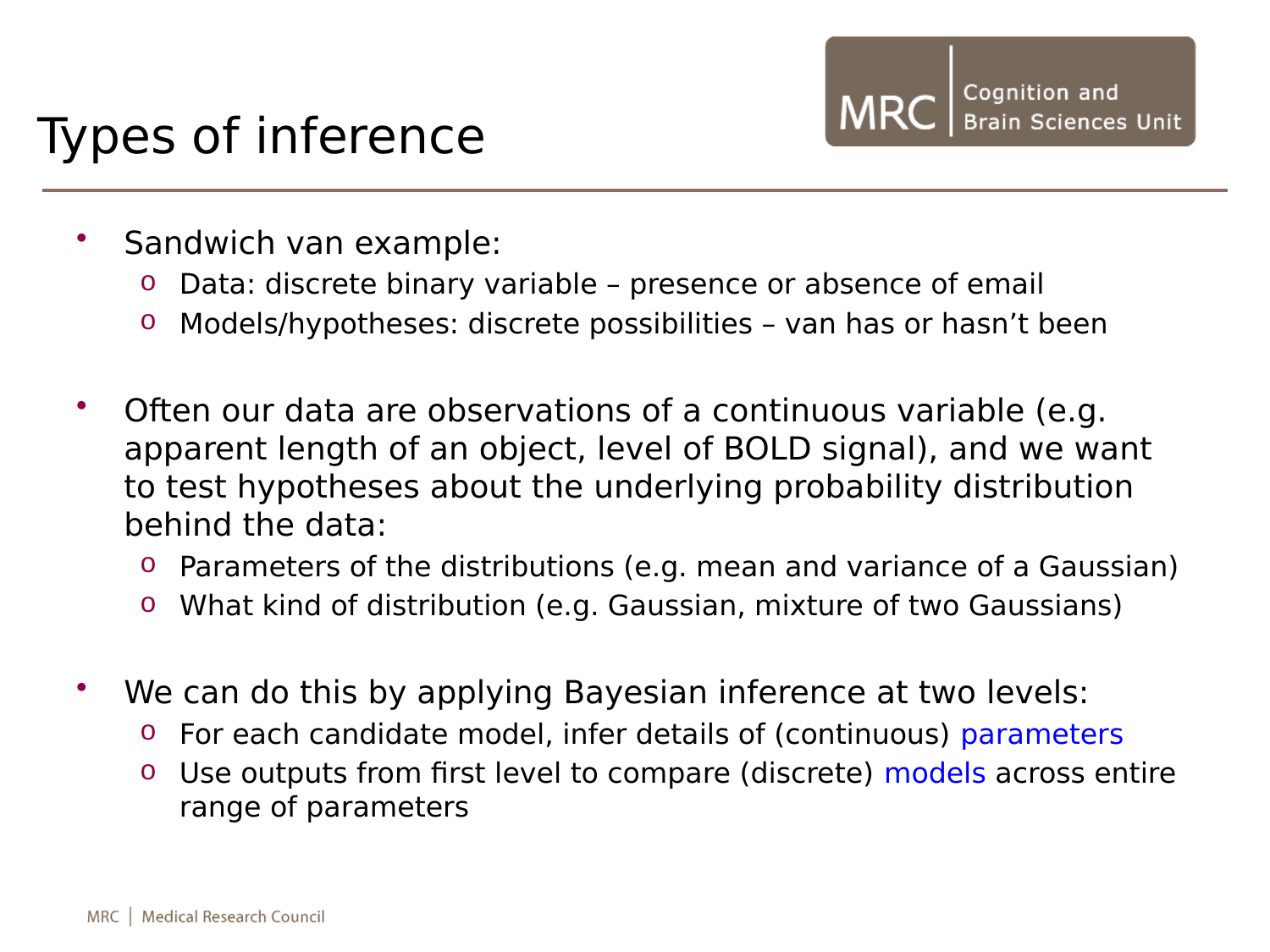

# Types of inference
Sandwich van example:
Data: discrete binary variable – presence or absence of email
Models/hypotheses: discrete possibilities – van has or hasn’t been

Often our data are observations of a continuous variable (e.g. apparent length of an object, level of BOLD signal), and we want to test hypotheses about the underlying probability distribution behind the data:
Parameters of the distributions (e.g. mean and variance of a Gaussian)
What kind of distribution (e.g. Gaussian, mixture of two Gaussians)

We can do this by applying Bayesian inference at two levels:
For each candidate model, infer details of (continuous) parameters
Use outputs from first level to compare (discrete) models across entire range of parameters